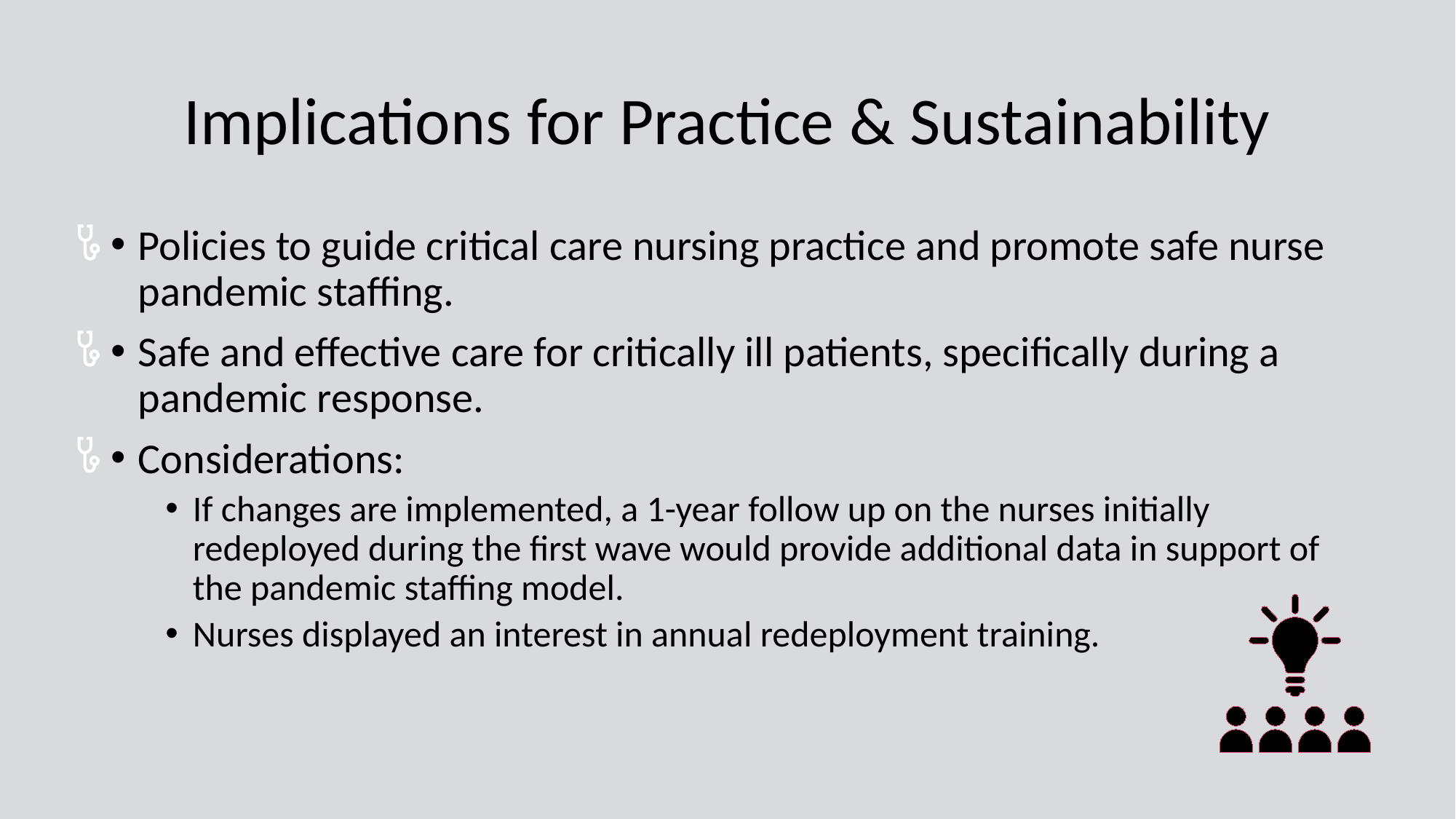

# Implications for Practice & Sustainability
Policies to guide critical care nursing practice and promote safe nurse pandemic staffing.
Safe and effective care for critically ill patients, specifically during a pandemic response.
Considerations:
If changes are implemented, a 1-year follow up on the nurses initially redeployed during the first wave would provide additional data in support of the pandemic staffing model.
Nurses displayed an interest in annual redeployment training.